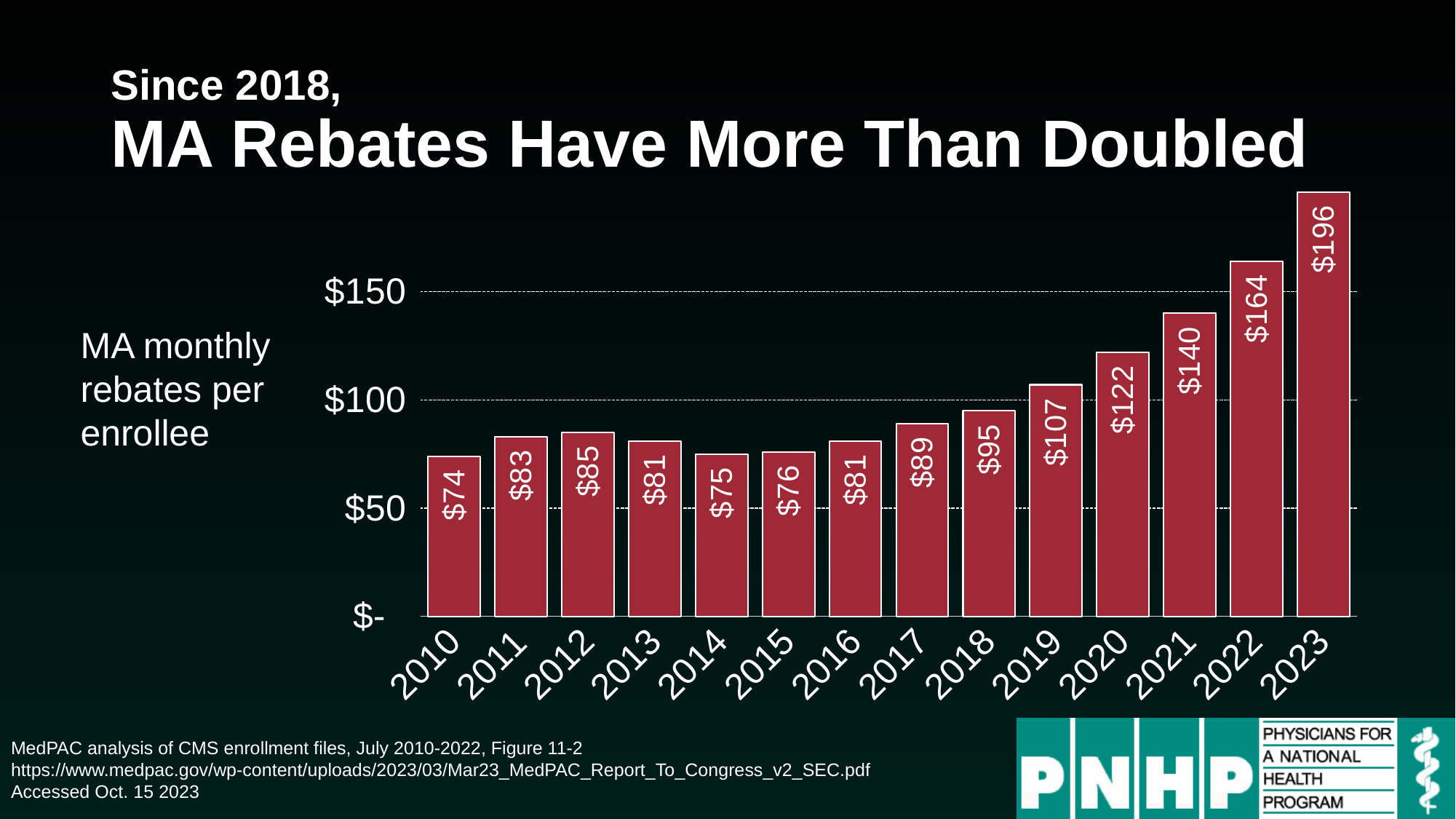

# Since 2018, MA Rebates Have More Than Doubled

### Chart

| Category |  Series 1  |
|---|---|
| 2010 | 74.0 |
| 2011 | 83.0 |
| 2012 | 85.0 |
| 2013 | 81.0 |
| 2014 | 75.0 |
| 2015 | 76.0 |
| 2016 | 81.0 |
| 2017 | 89.0 |
| 2018 | 95.0 |
| 2019 | 107.0 |
| 2020 | 122.0 |
| 2021 | 140.0 |
| 2022 | 164.0 |
| 2023 | 196.0 |
MA monthly rebates per enrollee
MedPAC analysis of CMS enrollment files, July 2010-2022, Figure 11-2
https://www.medpac.gov/wp-content/uploads/2023/03/Mar23_MedPAC_Report_To_Congress_v2_SEC.pdf
Accessed Oct. 15 2023